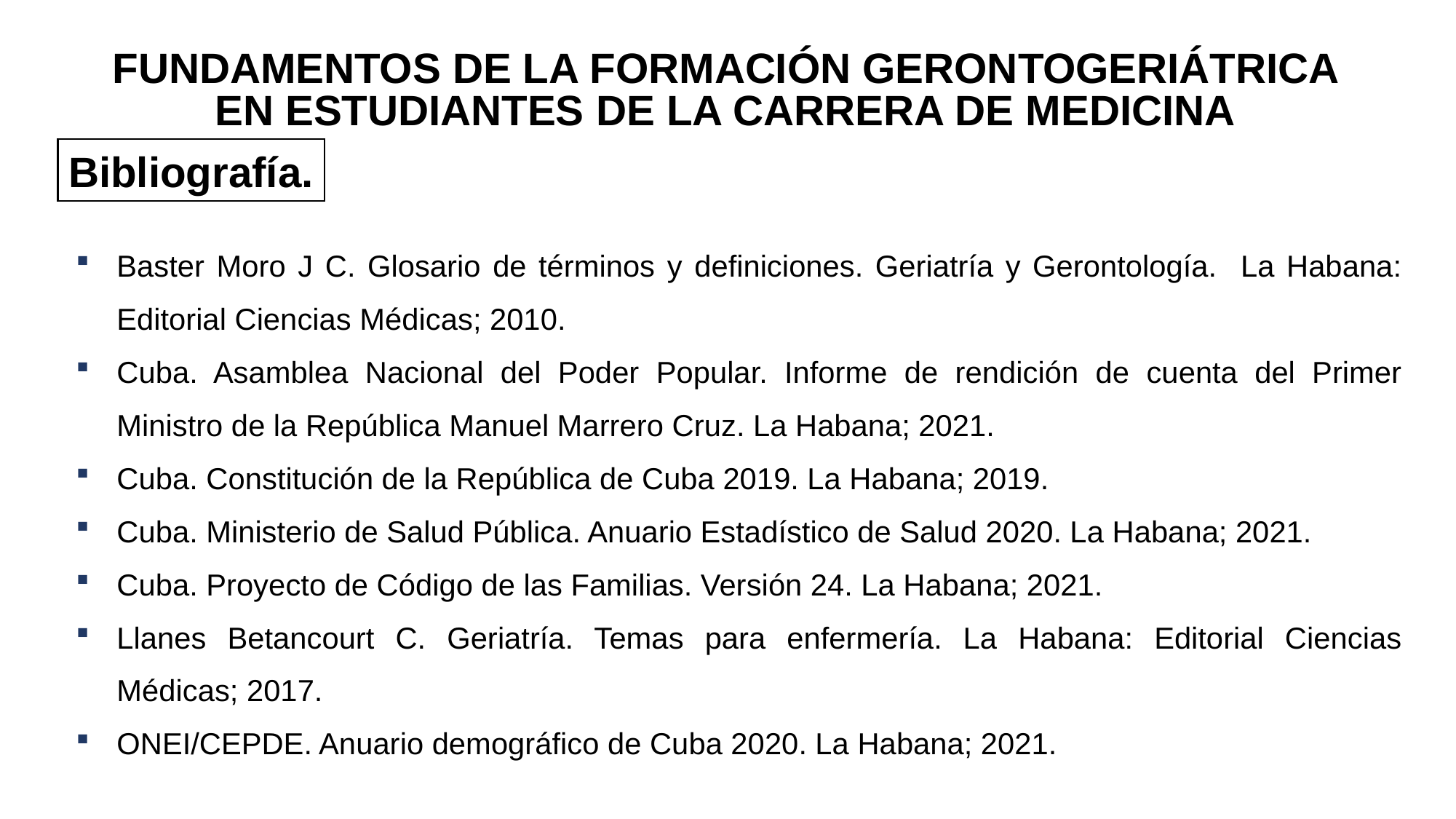

FUNDAMENTOS DE LA FORMACIÓN GERONTOGERIÁTRICA EN ESTUDIANTES DE LA CARRERA DE MEDICINA
Bibliografía.
Baster Moro J C. Glosario de términos y definiciones. Geriatría y Gerontología.  La Habana: Editorial Ciencias Médicas; 2010.
Cuba. Asamblea Nacional del Poder Popular. Informe de rendición de cuenta del Primer Ministro de la República Manuel Marrero Cruz. La Habana; 2021.
Cuba. Constitución de la República de Cuba 2019. La Habana; 2019.
Cuba. Ministerio de Salud Pública. Anuario Estadístico de Salud 2020. La Habana; 2021.
Cuba. Proyecto de Código de las Familias. Versión 24. La Habana; 2021.
Llanes Betancourt C. Geriatría. Temas para enfermería. La Habana: Editorial Ciencias Médicas; 2017.
ONEI/CEPDE. Anuario demográfico de Cuba 2020. La Habana; 2021.